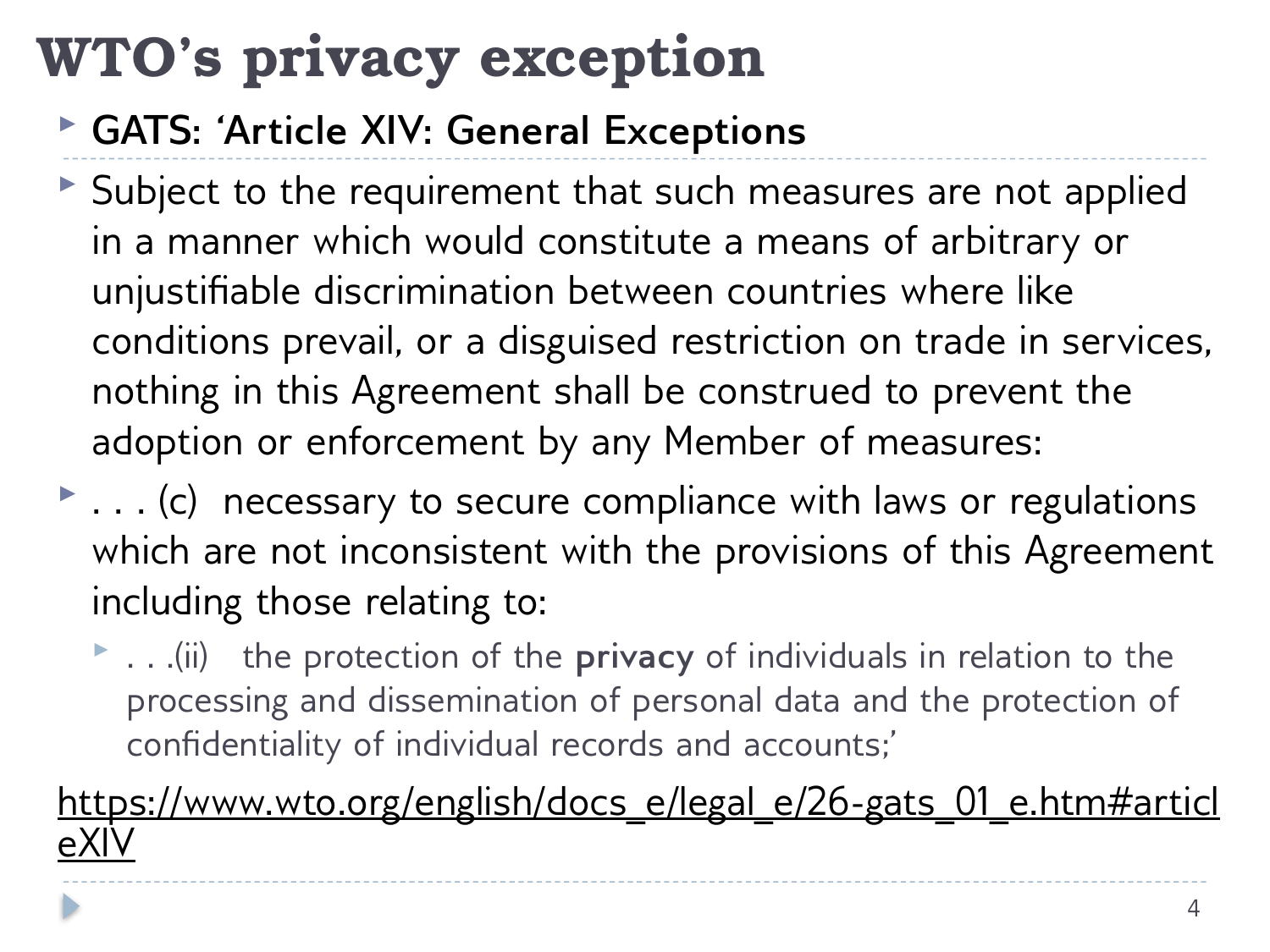

# WTO’s privacy exception
GATS: ‘Article XIV: General Exceptions
Subject to the requirement that such measures are not applied in a manner which would constitute a means of arbitrary or unjustifiable discrimination between countries where like conditions prevail, or a disguised restriction on trade in services, nothing in this Agreement shall be construed to prevent the adoption or enforcement by any Member of measures:
. . . (c)  necessary to secure compliance with laws or regulations which are not inconsistent with the provisions of this Agreement including those relating to:
. . .(ii)   the protection of the privacy of individuals in relation to the processing and dissemination of personal data and the protection of confidentiality of individual records and accounts;’
https://www.wto.org/english/docs_e/legal_e/26-gats_01_e.htm#articleXIV
4